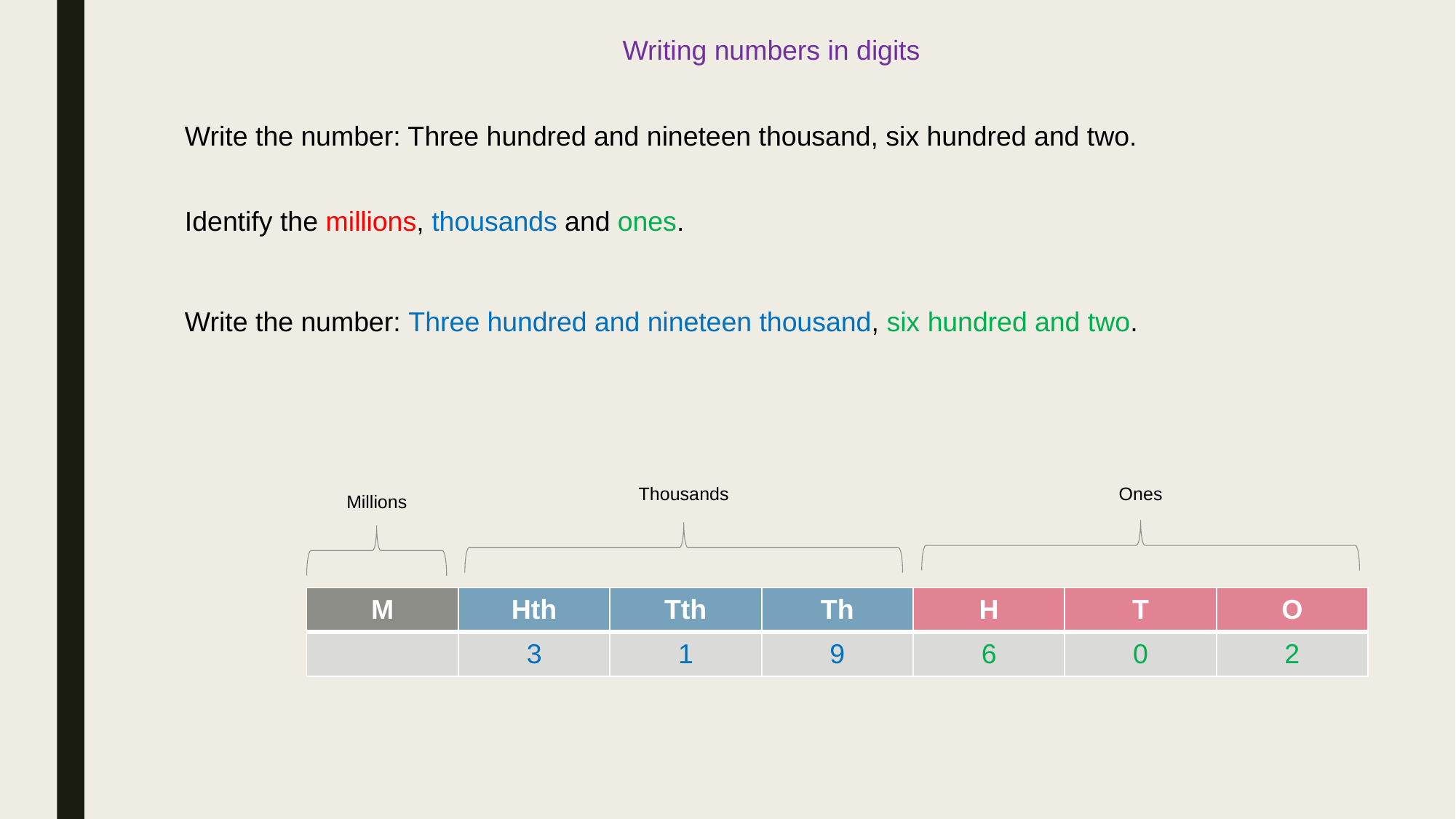

Writing numbers in digits
Write the number: Three hundred and nineteen thousand, six hundred and two.
Identify the millions, thousands and ones.
Write the number: Three hundred and nineteen thousand, six hundred and two.

Thousands
Ones

Millions
| M | Hth | Tth | Th | H | T | O |
| --- | --- | --- | --- | --- | --- | --- |
|  | 3 | 1 | 9 | 6 | 0 | 2 |